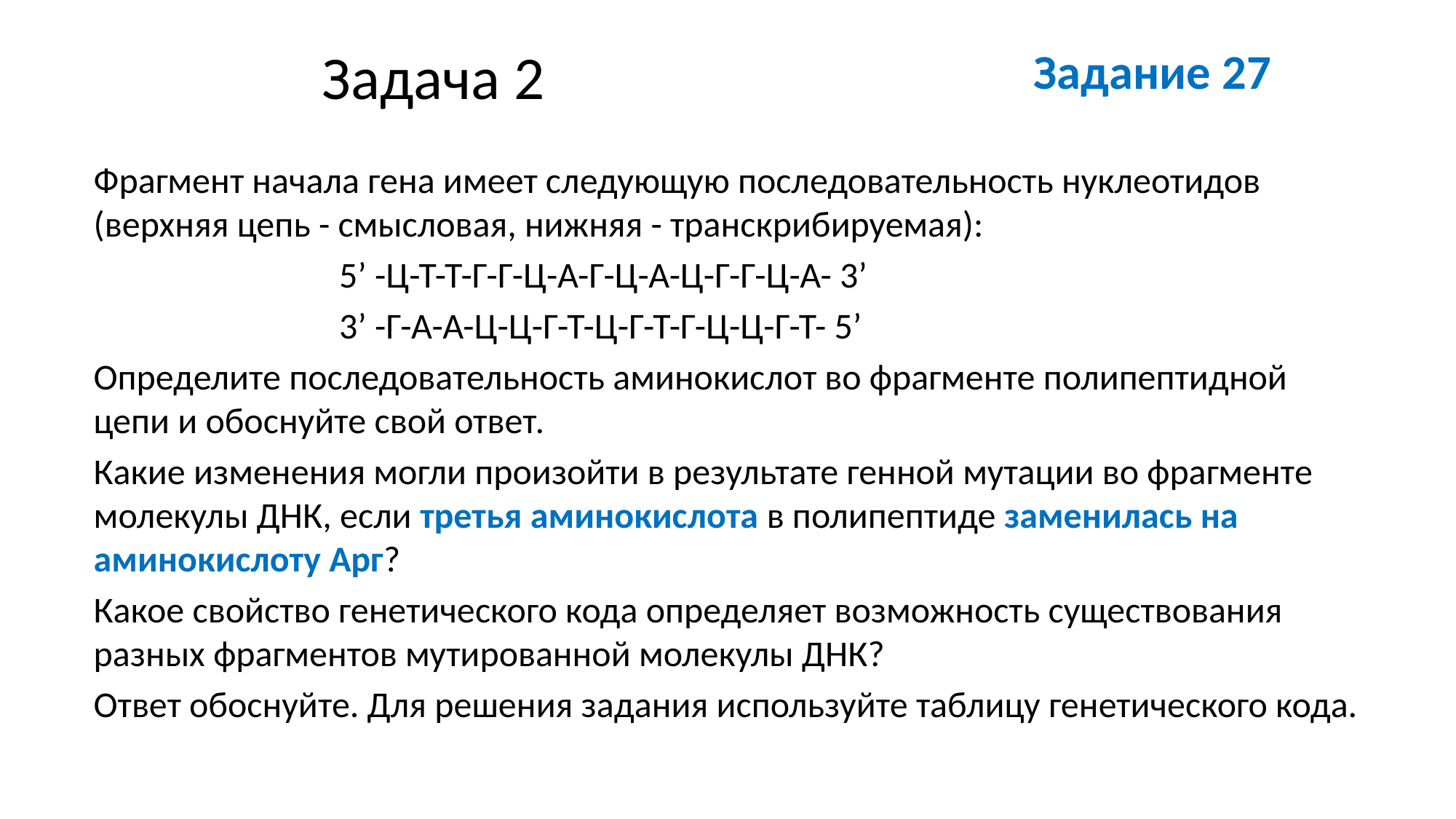

# Задача 2
Задание 27
Фрагмент начала гена имеет следующую последовательность нуклеотидов (верхняя цепь - смысловая, нижняя - транскрибируемая):
			5’ -Ц-Т-Т-Г-Г-Ц-А-Г-Ц-А-Ц-Г-Г-Ц-А- 3’
			3’ -Г-А-А-Ц-Ц-Г-Т-Ц-Г-Т-Г-Ц-Ц-Г-Т- 5’
Определите последовательность аминокислот во фрагменте полипептидной цепи и обоснуйте свой ответ.
Какие изменения могли произойти в результате генной мутации во фрагменте молекулы ДНК, если третья аминокислота в полипептиде заменилась на аминокислоту Арг?
Какое свойство генетического кода определяет возможность существования разных фрагментов мутированной молекулы ДНК?
Ответ обоснуйте. Для решения задания используйте таблицу генетического кода.